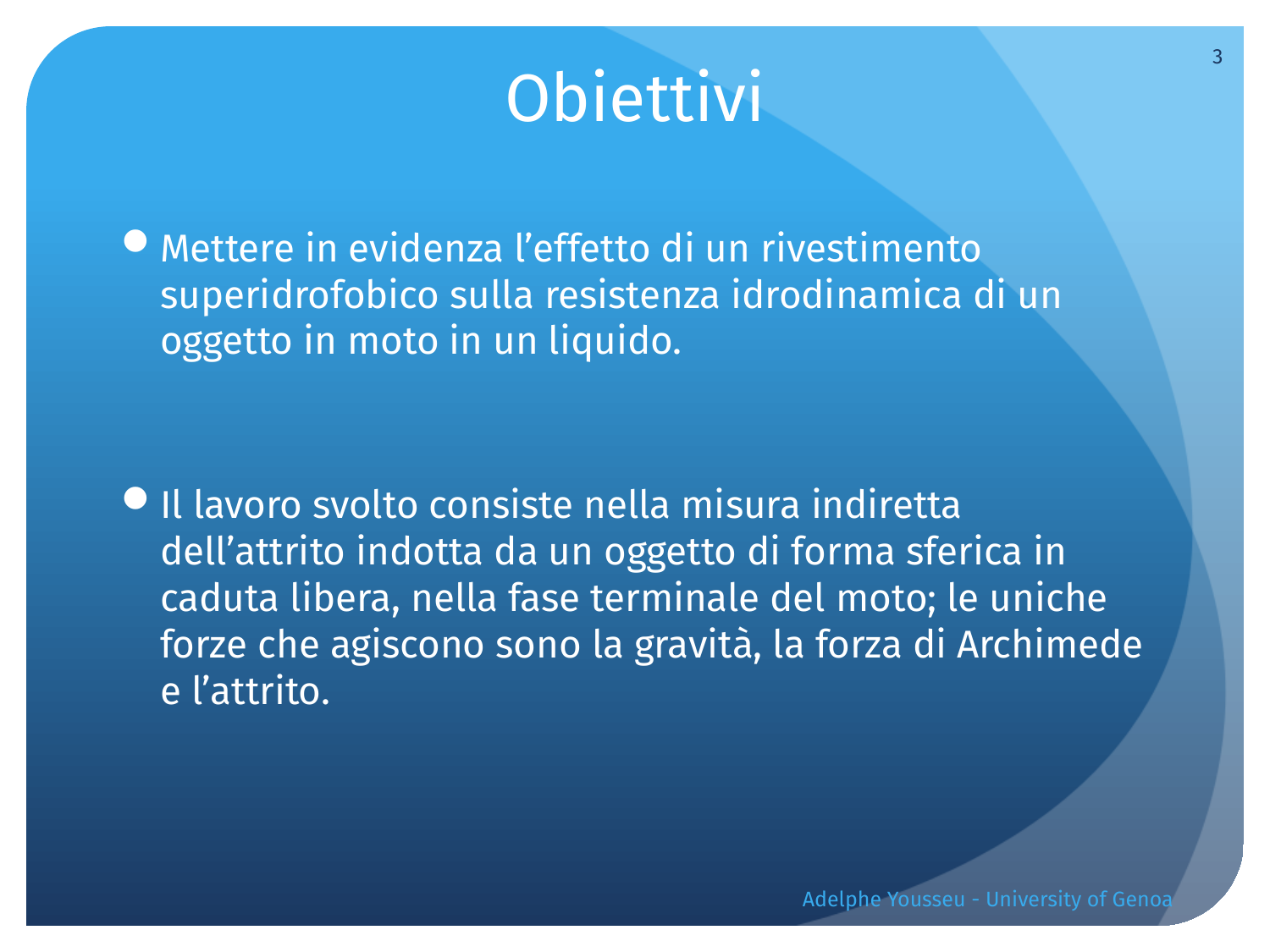

3
# Obiettivi

Mettere in evidenza l’effetto di un rivestimento superidrofobico sulla resistenza idrodinamica di un oggetto in moto in un liquido.

Il lavoro svolto consiste nella misura indiretta dell’attrito indotta da un oggetto di forma sferica in caduta libera, nella fase terminale del moto; le uniche forze che agiscono sono la gravità, la forza di Archimede e l’attrito.

Adelphe Yousseu - University of Genoa